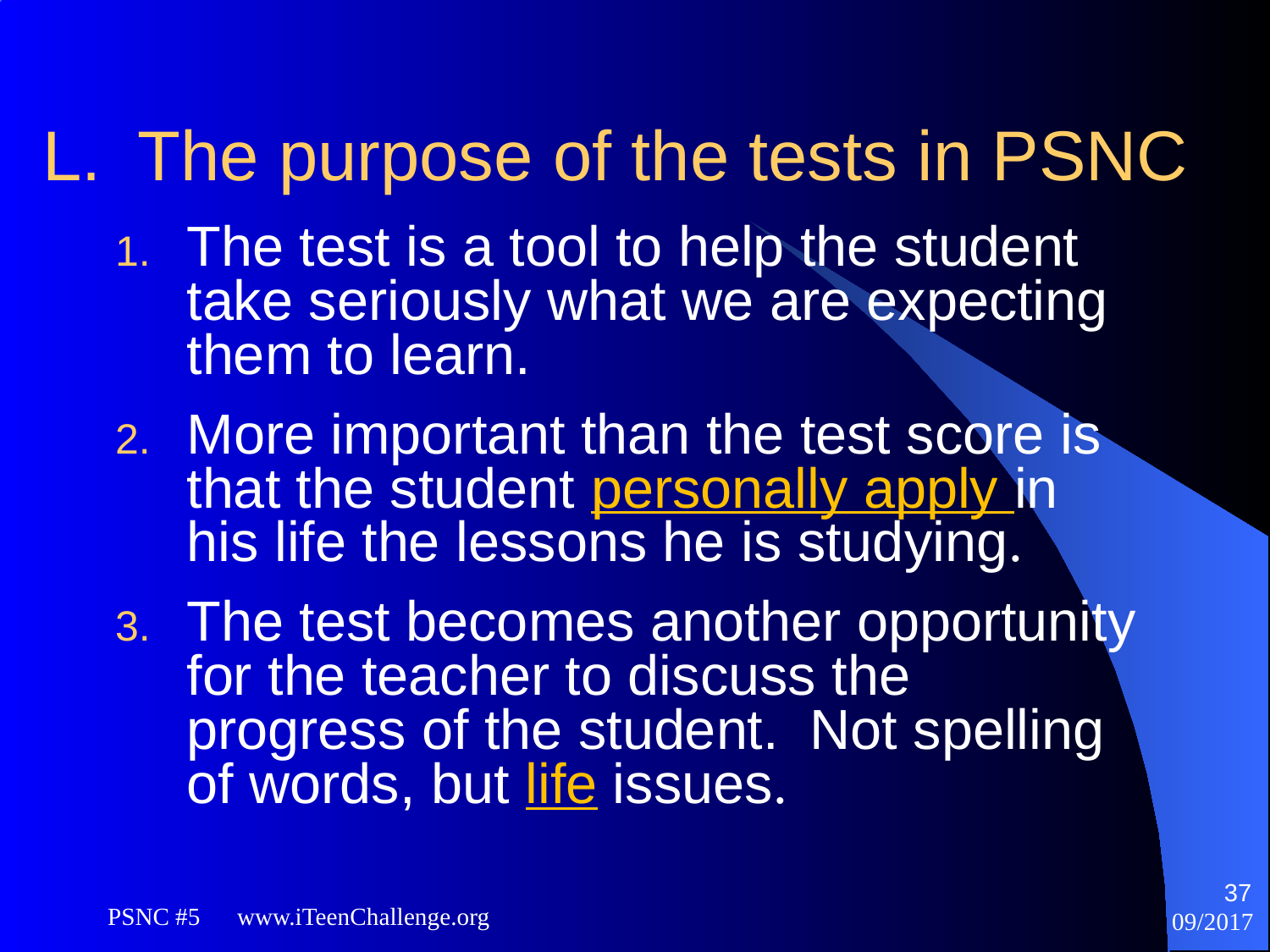

# L.	The purpose of the tests in PSNC
The test is a tool to help the student take seriously what we are expecting them to learn.
More important than the test score is that the student personally apply in his life the lessons he is studying.
The test becomes another opportunity for the teacher to discuss the progress of the student.  Not spelling of words, but life issues.
37
PSNC #5      www.iTeenChallenge.org
09/2017